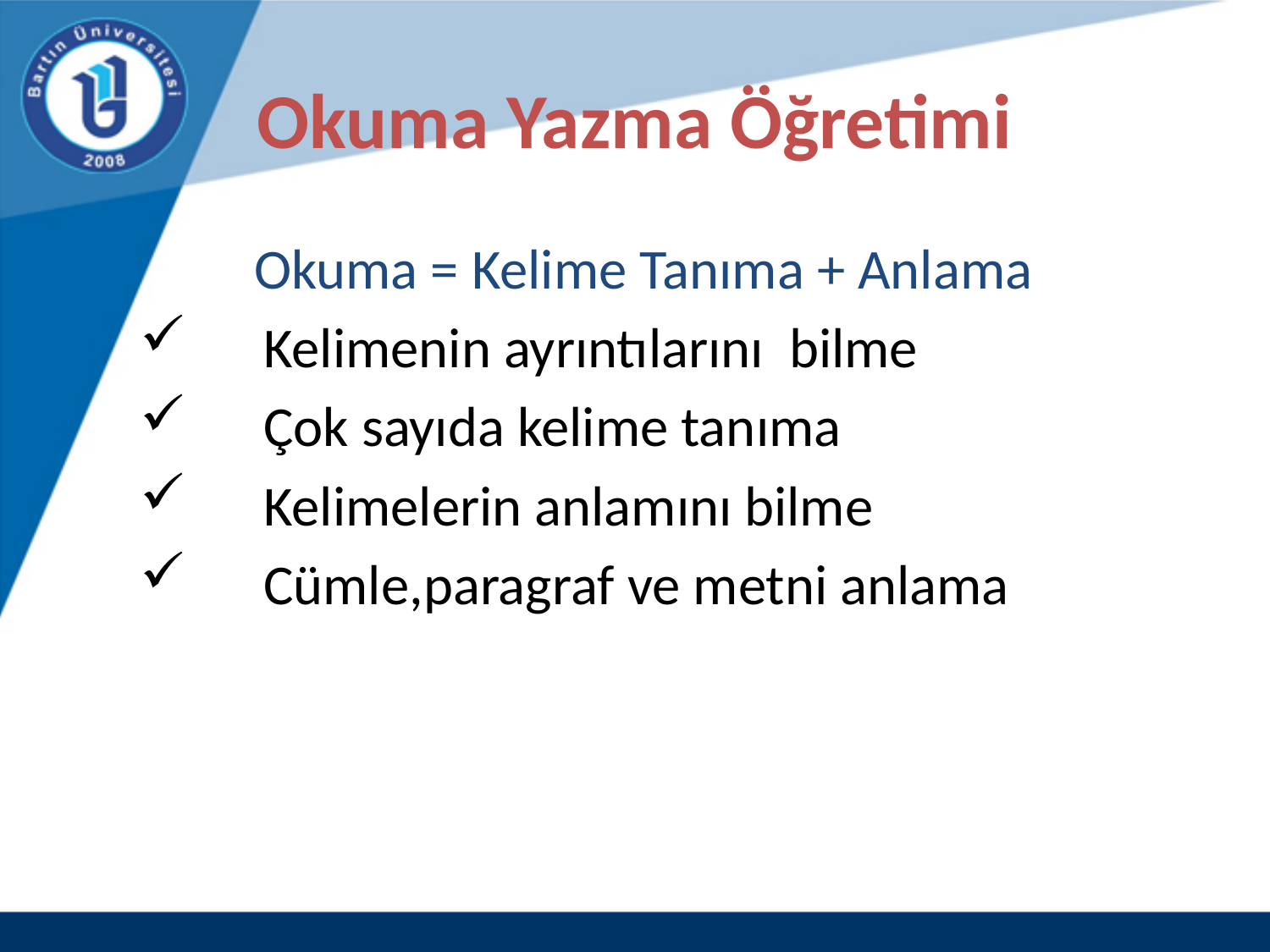

# Okuma Yazma Öğretimi
         Okuma = Kelime Tanıma + Anlama
      Kelimenin ayrıntılarını  bilme
      Çok sayıda kelime tanıma
      Kelimelerin anlamını bilme
      Cümle,paragraf ve metni anlama